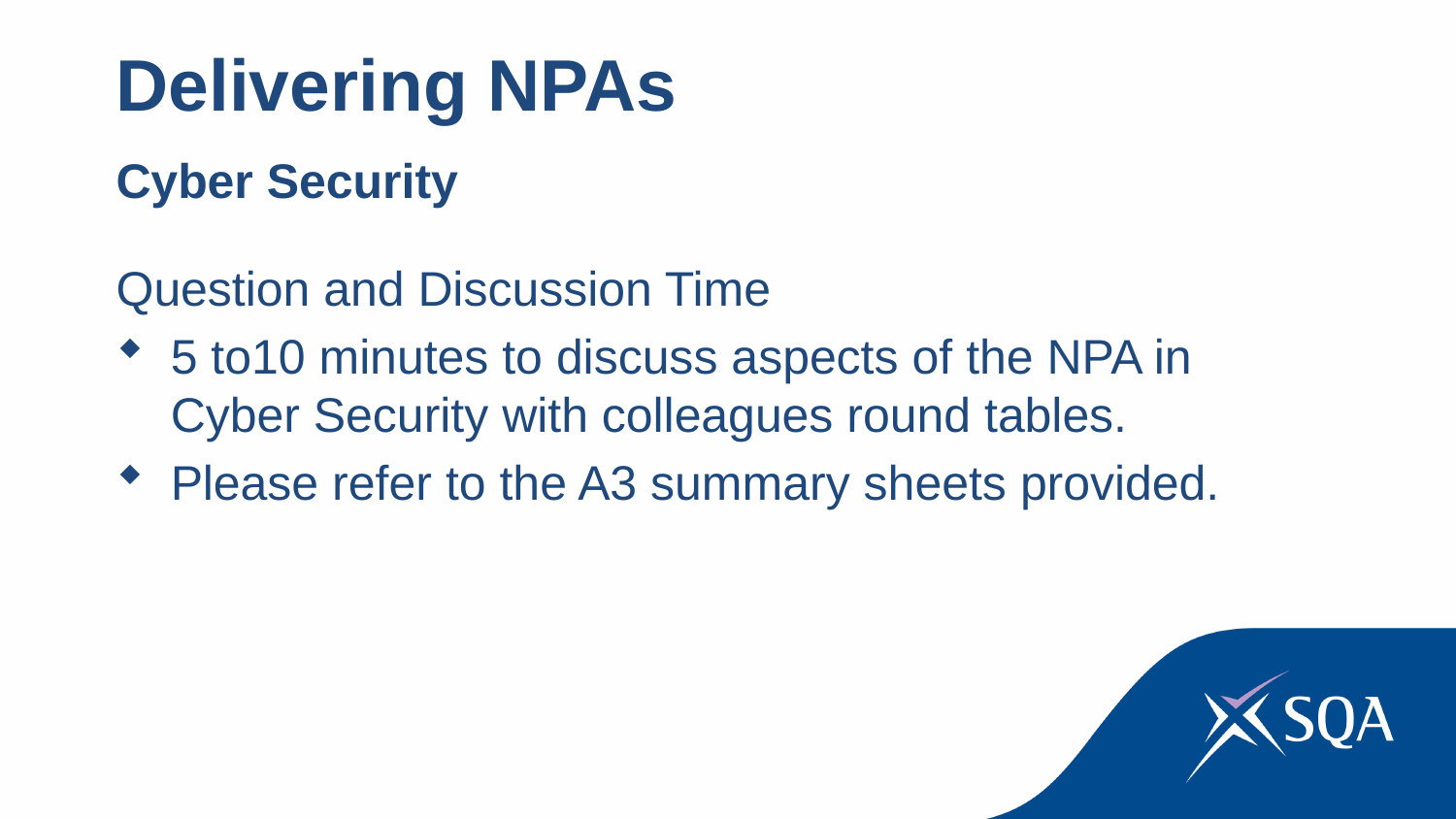

Delivering NPAs
Cyber Security
Question and Discussion Time
5 to10 minutes to discuss aspects of the NPA in Cyber Security with colleagues round tables.
Please refer to the A3 summary sheets provided.